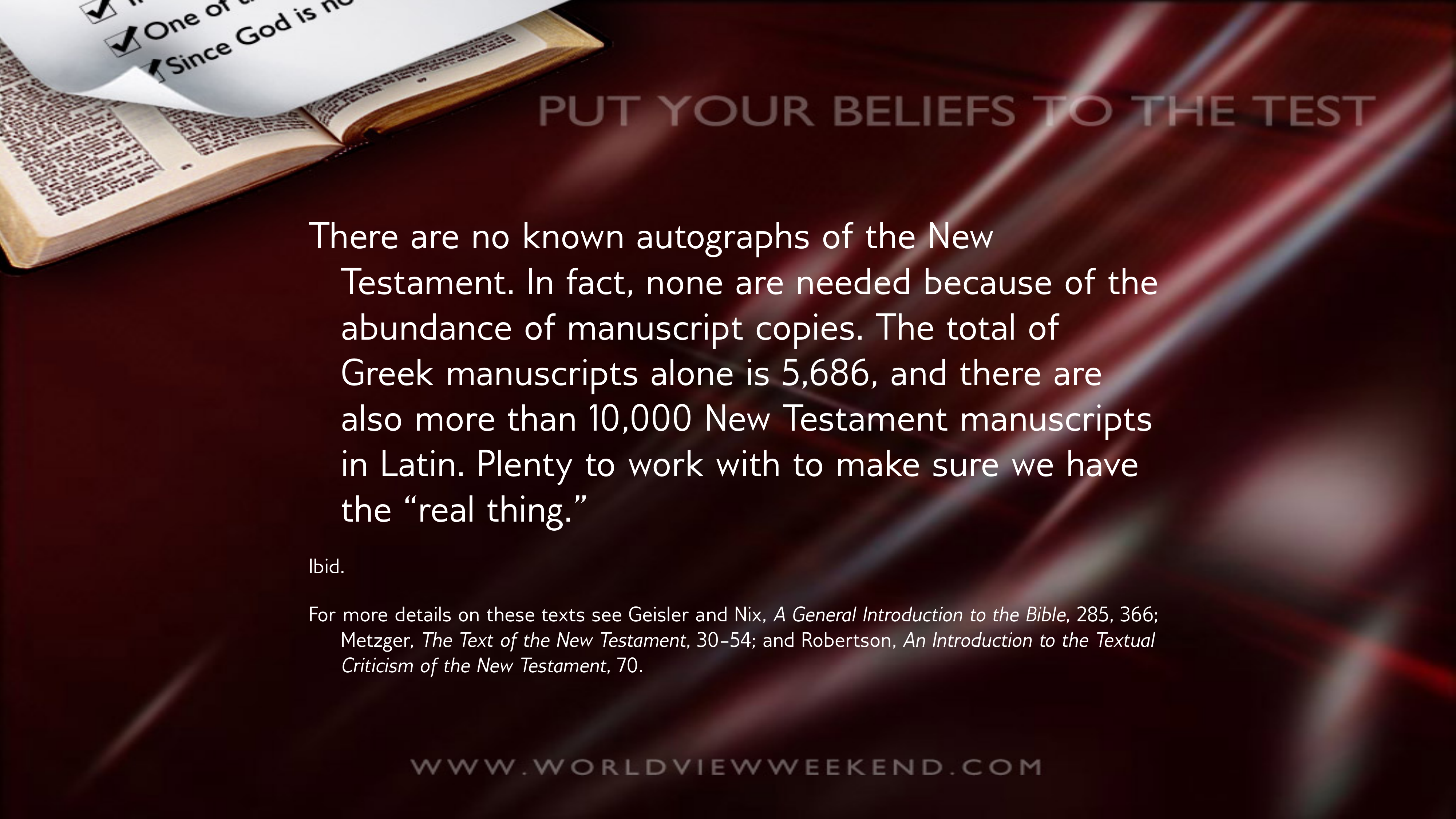

There are no known autographs of the New Testament. In fact, none are needed because of the abundance of manuscript copies. The total of Greek manuscripts alone is 5,686, and there are also more than 10,000 New Testament manuscripts in Latin. Plenty to work with to make sure we have the “real thing.”
Ibid.
For more details on these texts see Geisler and Nix, A General Introduction to the Bible, 285, 366; Metzger, The Text of the New Testament, 30–54; and Robertson, An Introduction to the Textual Criticism of the New Testament, 70.